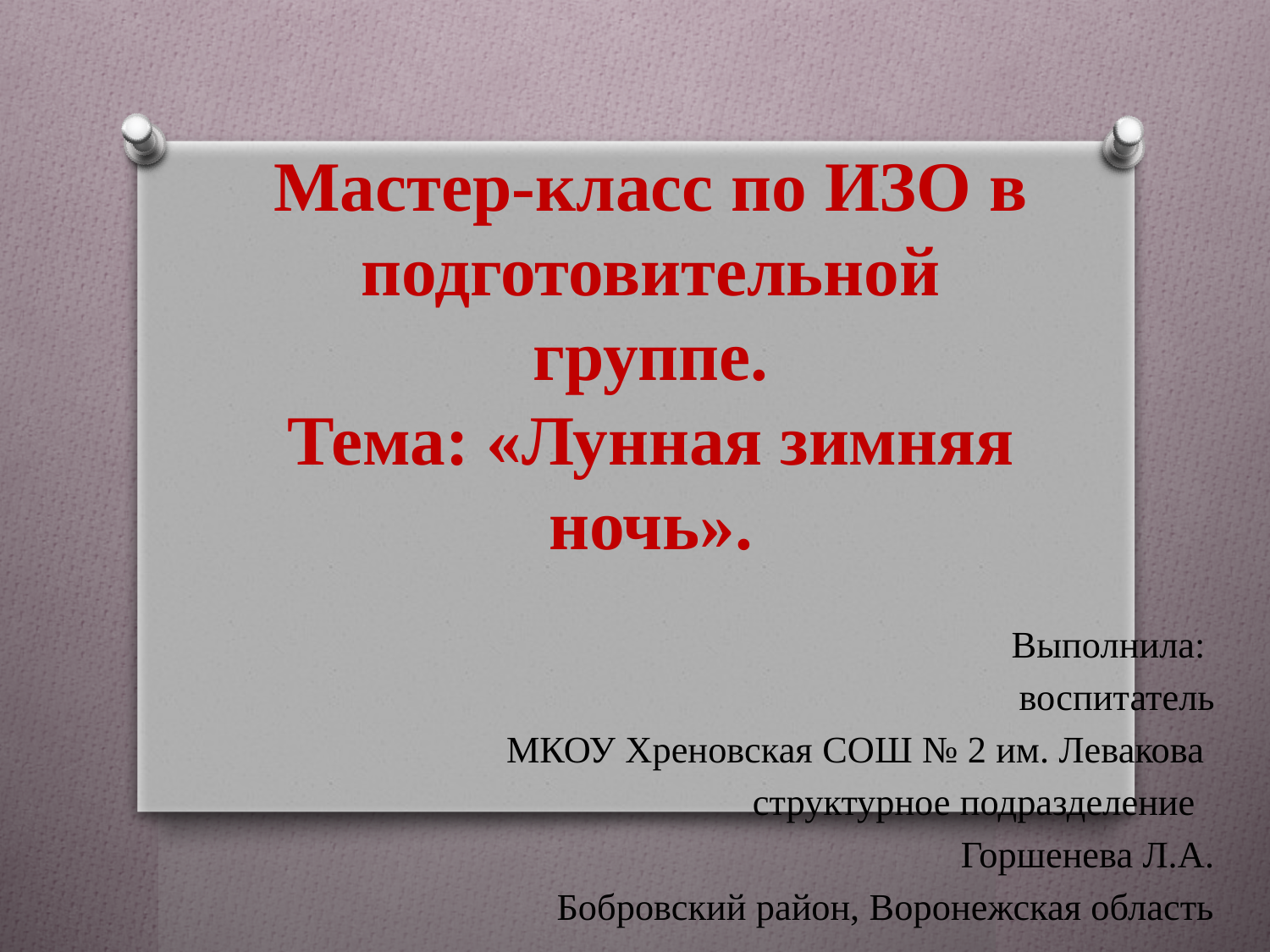

# Мастер-класс по ИЗО в подготовительной группе. Тема: «Лунная зимняя ночь».
Выполнила:
воспитатель
МКОУ Хреновская СОШ № 2 им. Левакова
структурное подразделение
Горшенева Л.А.
Бобровский район, Воронежская область